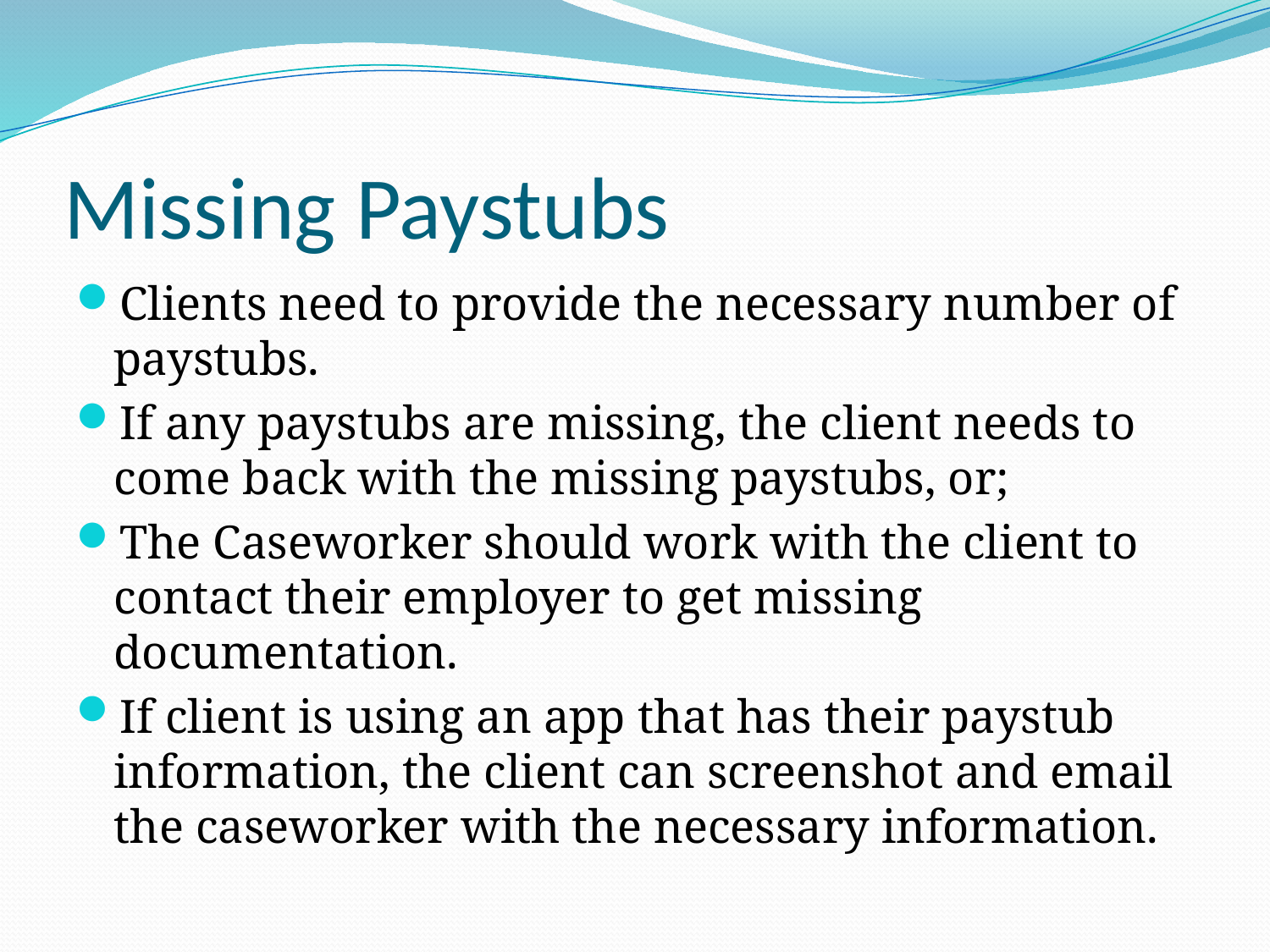

# Missing Paystubs
Clients need to provide the necessary number of paystubs.
If any paystubs are missing, the client needs to come back with the missing paystubs, or;
The Caseworker should work with the client to contact their employer to get missing documentation.
If client is using an app that has their paystub information, the client can screenshot and email the caseworker with the necessary information.